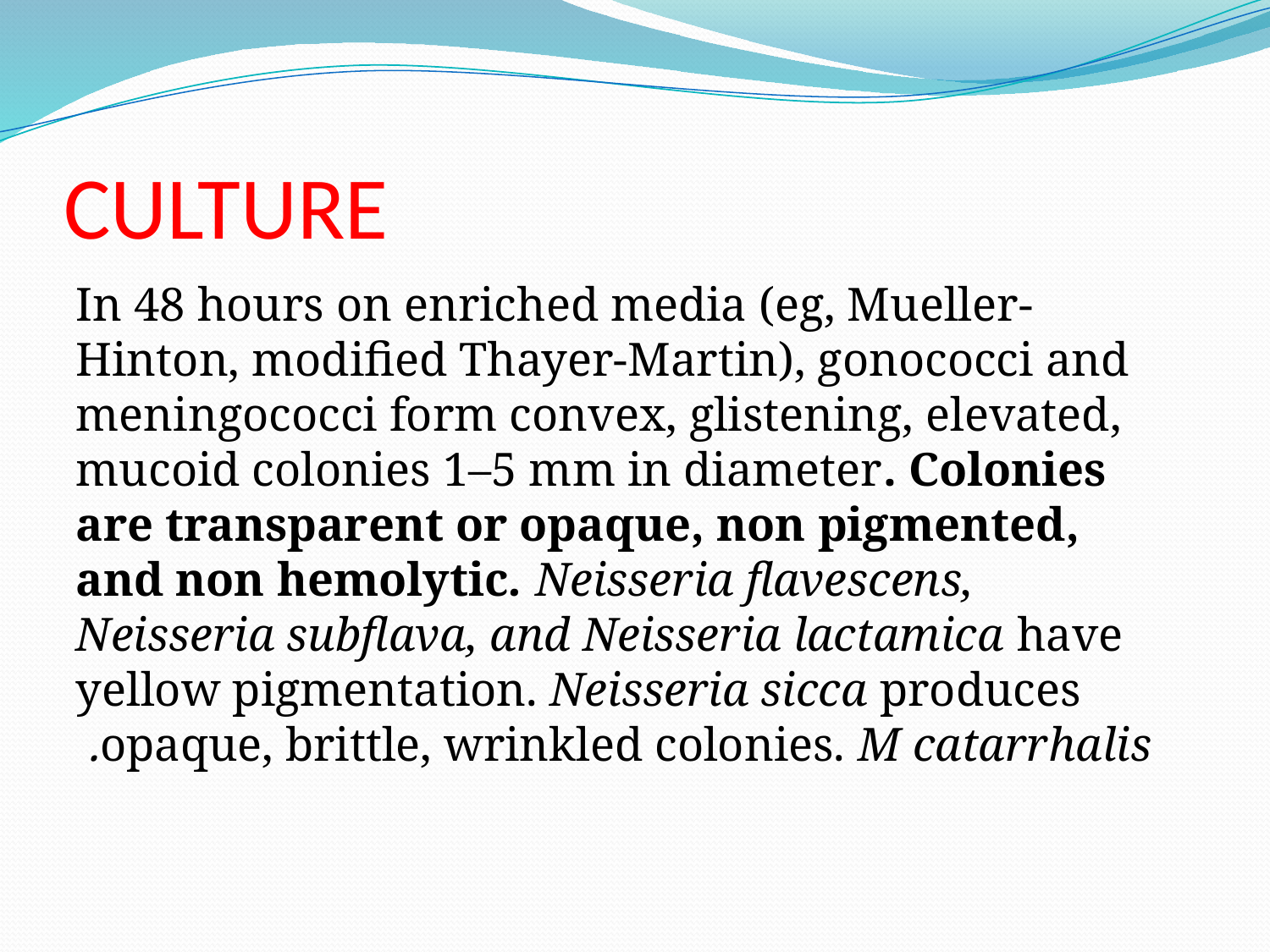

# CULTURE
   In 48 hours on enriched media (eg, Mueller-Hinton, modified Thayer-Martin), gonococci and meningococci form convex, glistening, elevated, mucoid colonies 1–5 mm in diameter. Colonies are transparent or opaque, non pigmented, and non hemolytic. Neisseria flavescens, Neisseria subflava, and Neisseria lactamica have yellow pigmentation. Neisseria sicca produces opaque, brittle, wrinkled colonies. M catarrhalis.